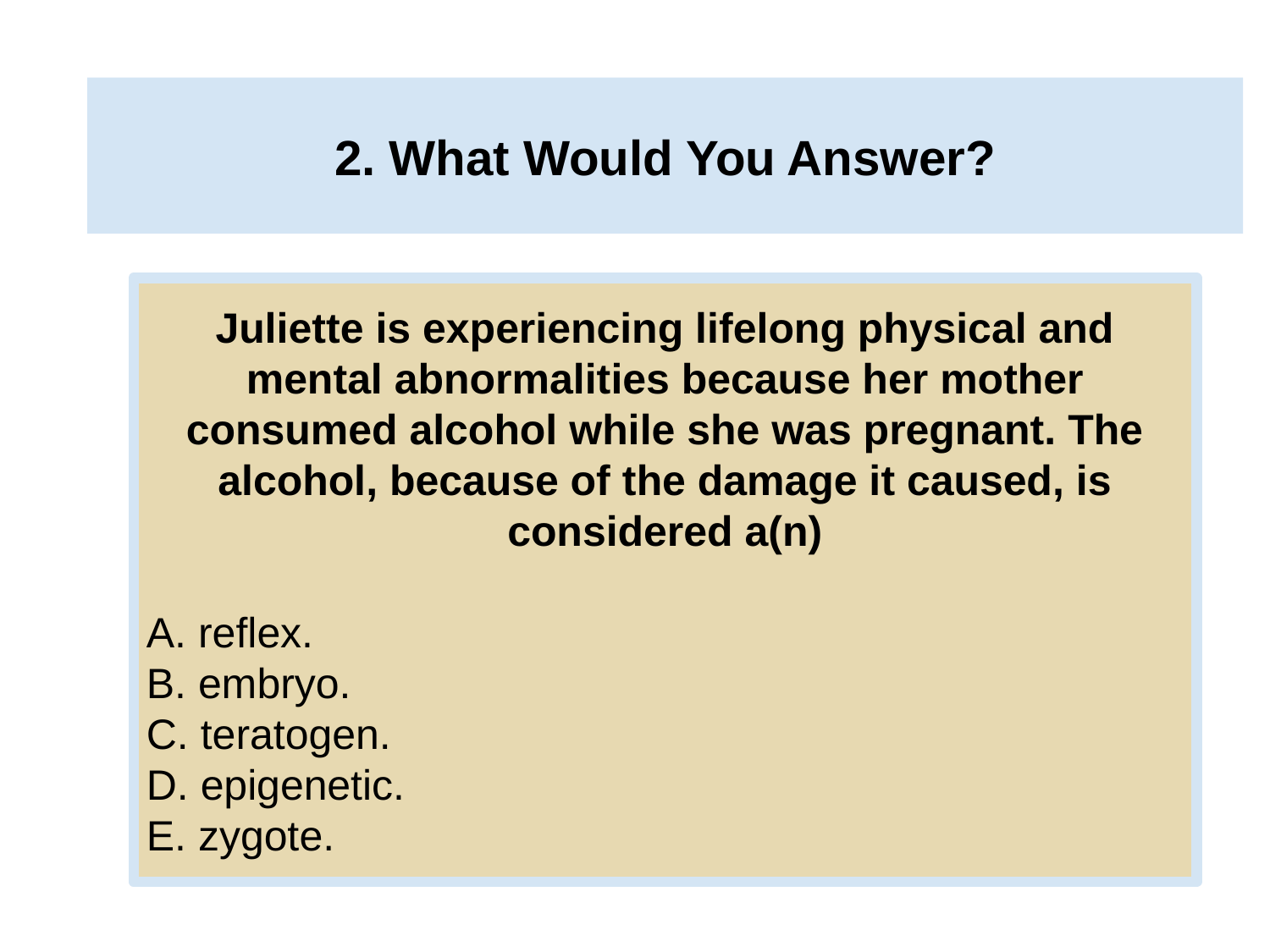

# 2. What Would You Answer?
Juliette is experiencing lifelong physical and mental abnormalities because her mother consumed alcohol while she was pregnant. The alcohol, because of the damage it caused, is considered a(n)

A. reflex.
B. embryo.
C. teratogen.
D. epigenetic.
E. zygote.